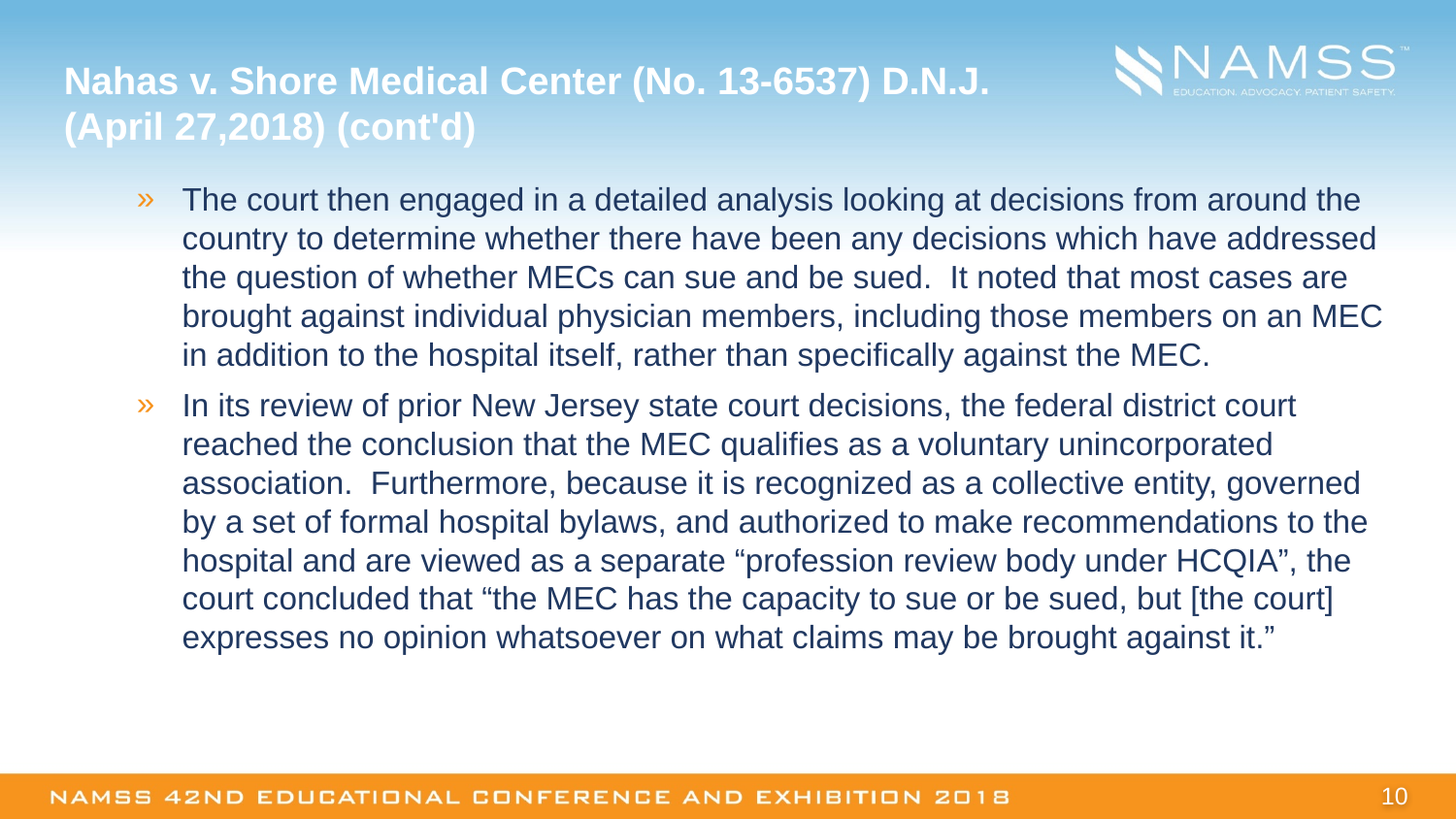

# Nahas v. Shore Medical Center (No. 13-6537) D.N.J. (April 27,2018) (cont'd)
The court then engaged in a detailed analysis looking at decisions from around the country to determine whether there have been any decisions which have addressed the question of whether MECs can sue and be sued.  It noted that most cases are brought against individual physician members, including those members on an MEC in addition to the hospital itself, rather than specifically against the MEC.
In its review of prior New Jersey state court decisions, the federal district court reached the conclusion that the MEC qualifies as a voluntary unincorporated association.  Furthermore, because it is recognized as a collective entity, governed by a set of formal hospital bylaws, and authorized to make recommendations to the hospital and are viewed as a separate “profession review body under HCQIA”, the court concluded that “the MEC has the capacity to sue or be sued, but [the court] expresses no opinion whatsoever on what claims may be brought against it.”